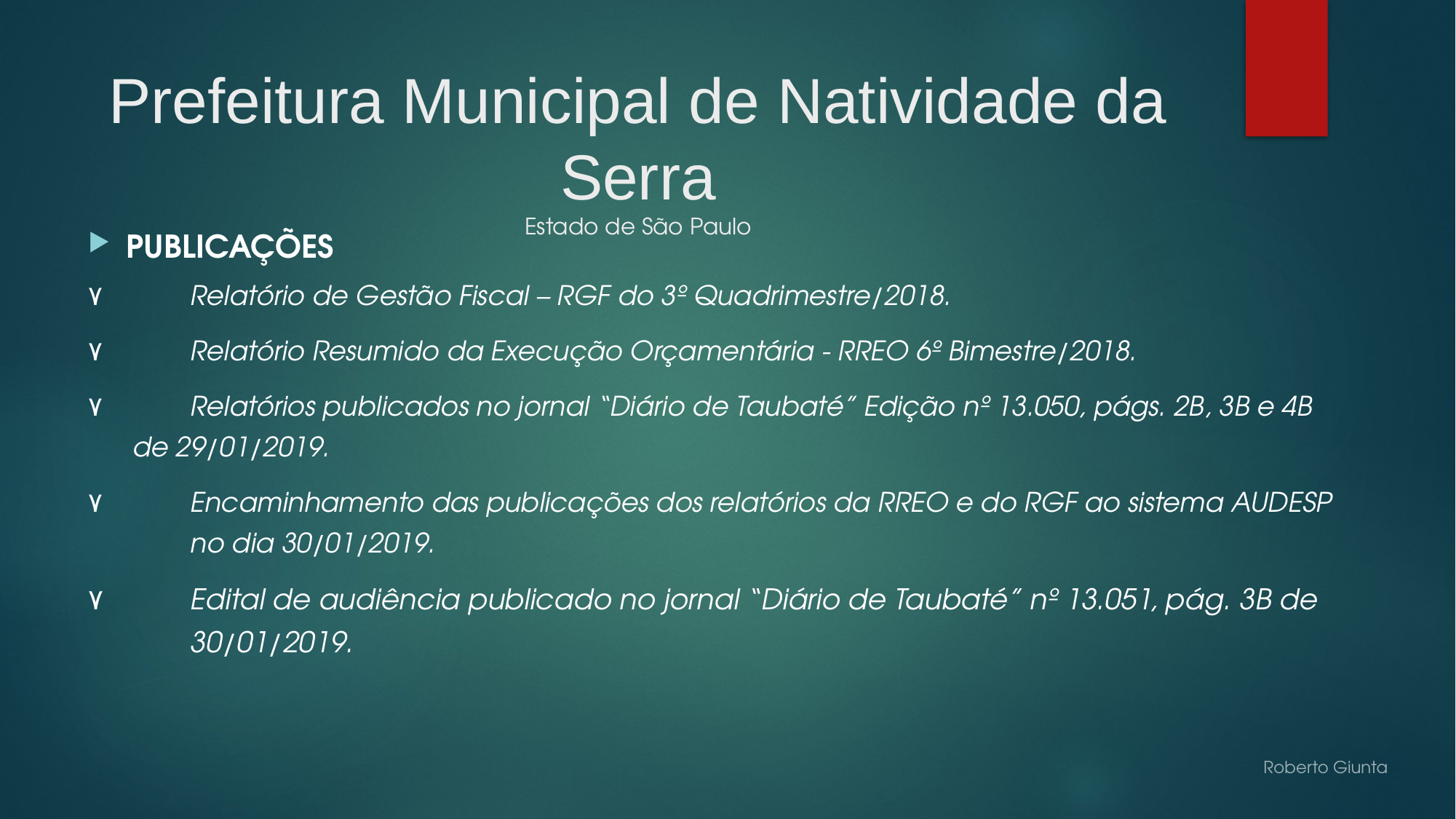

# Prefeitura Municipal de Natividade da Serra Estado de São Paulo
PUBLICAÇÕES
۷  	Relatório de Gestão Fiscal – RGF do 3º Quadrimestre/2018.
۷ 	Relatório Resumido da Execução Orçamentária - RREO 6º Bimestre/2018.
۷ 	Relatórios publicados no jornal “Diário de Taubaté” Edição nº 13.050, págs. 2B, 3B e 4B
      de 29/01/2019.
۷ 	Encaminhamento das publicações dos relatórios da RREO e do RGF ao sistema AUDESP
	no dia 30/01/2019.
۷ 	Edital de audiência publicado no jornal “Diário de Taubaté” nº 13.051, pág. 3B de
	30/01/2019.

Roberto Giunta